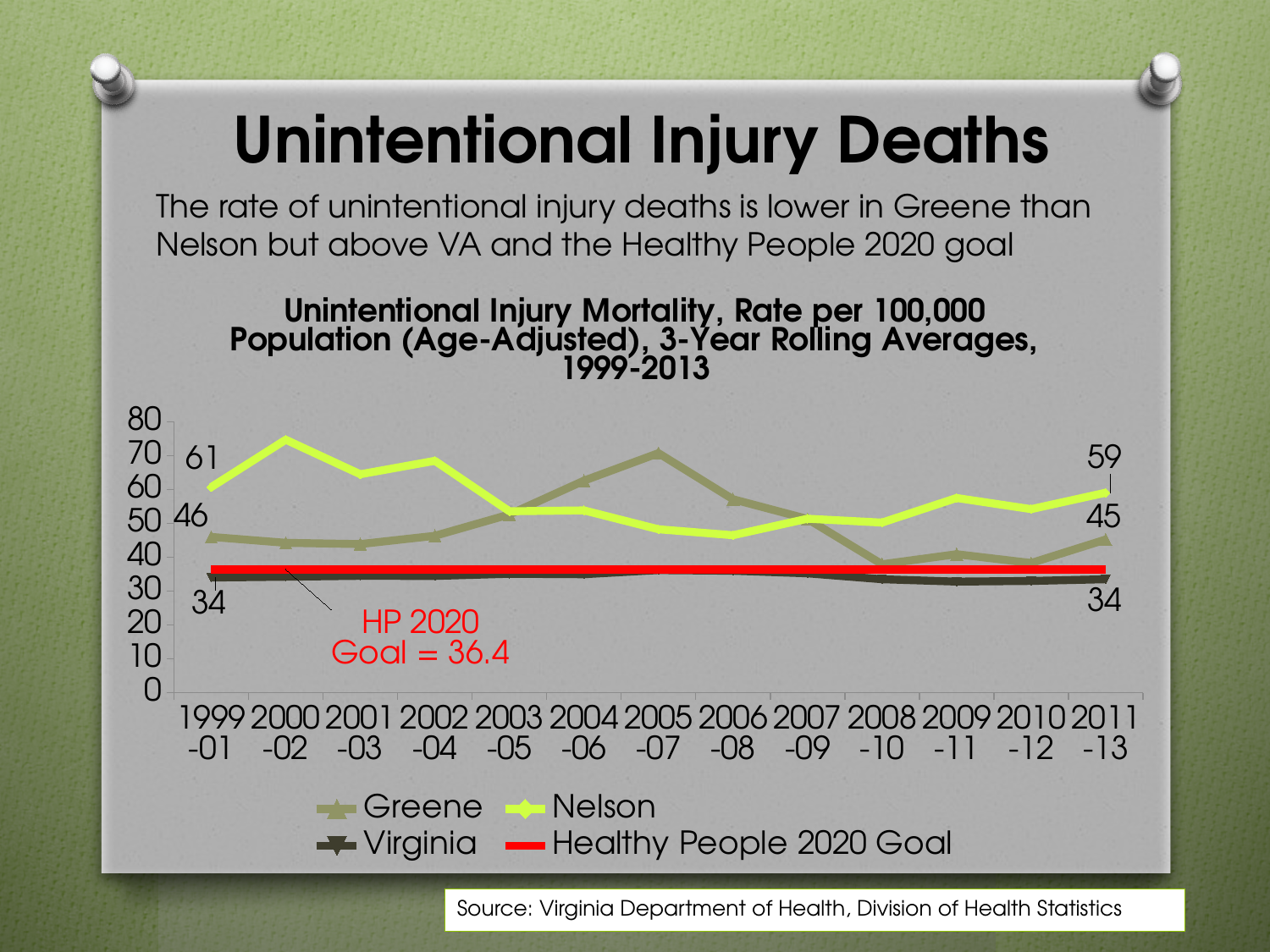

# Unintentional Injury Deaths
The rate of unintentional injury deaths is lower in Greene than
Nelson but above VA and the Healthy People 2020 goal

### Chart: Unintentional Injury Mortality, Rate per 100,000 Population (Age-Adjusted), 3-Year Rolling Averages, 1999-2013

| Category | Greene | Nelson | Virginia | Healthy People 2020 Goal |
|---|---|---|---|---|
| 1999-01 | 46.0 | 60.70000000000001 | 33.99999999999999 | 36.4 |
| 2000-02 | 44.26666666666667 | 74.7 | 34.23333333333333 | 36.4 |
| 2001-03 | 43.9 | 64.50000000000001 | 34.5 | 36.4 |
| 2002-04 | 46.333333333333336 | 68.46666666666667 | 34.46666666666667 | 36.4 |
| 2003-05 | 52.633333333333326 | 53.56666666666666 | 35.1 | 36.4 |
| 2004-06 | 62.6 | 53.833333333333336 | 34.96666666666667 | 36.4 |
| 2005-07 | 70.73333333333333 | 48.26666666666667 | 36.199999999999996 | 36.4 |
| 2006-08 | 57.13333333333333 | 46.5 | 36.0 | 36.4 |
| 2007-09 | 51.29999999999999 | 51.36666666666667 | 35.23333333333333 | 36.4 |
| 2008-10 | 37.93333333333333 | 50.23333333333333 | 33.5 | 36.4 |
| 2009-11 | 40.9 | 57.5 | 32.8 | 36.4 |
| 2010-12 | 38.3 | 54.2 | 33.0 | 36.4 |
| 2011-13 | 45.23333333333333 | 59.06666666666666 | 33.49999999999999 | 36.4 |
Source: Virginia Department of Health, Division of Health Statistics